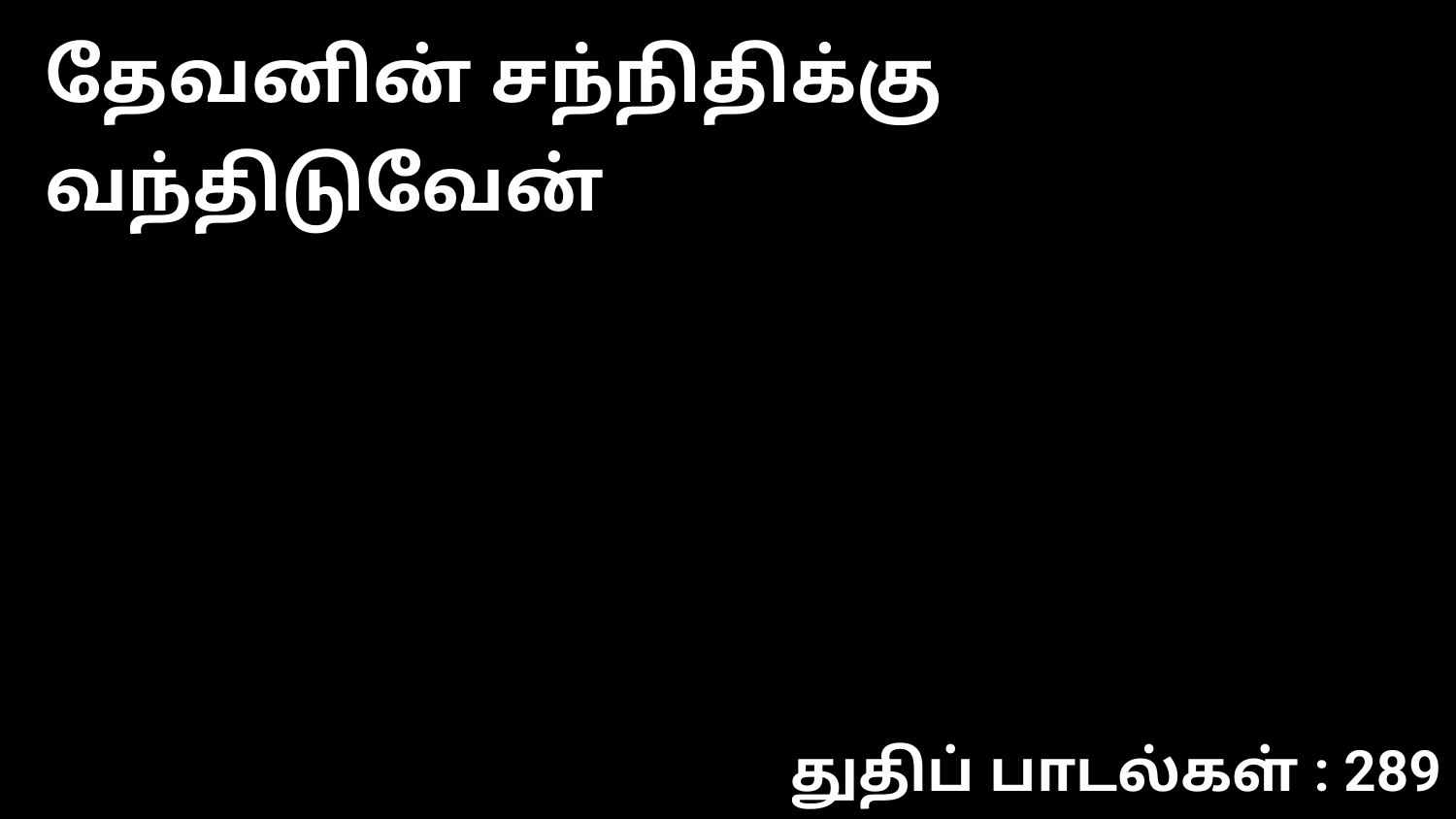

தேவனின் சந்நிதிக்கு வந்திடுவேன்
துதிப் பாடல்கள் : 289